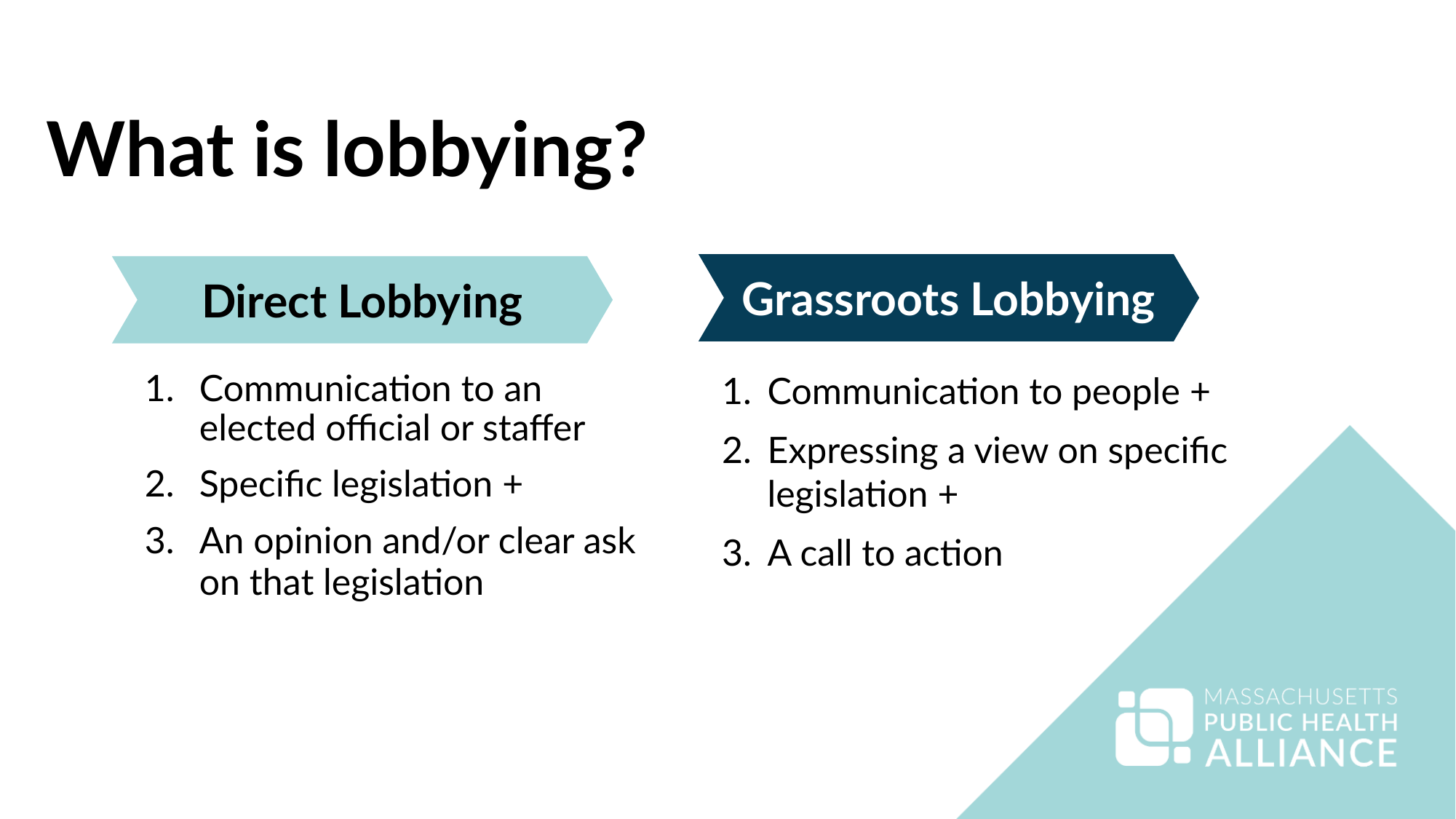

What is lobbying?
Grassroots Lobbying
Direct Lobbying
Communication to people​ +
Expressing a view on specific legislation​ +
A call to action
Communication to an elected official or staffer
Specific legislation​ +
An opinion and/or clear ask on that legislation